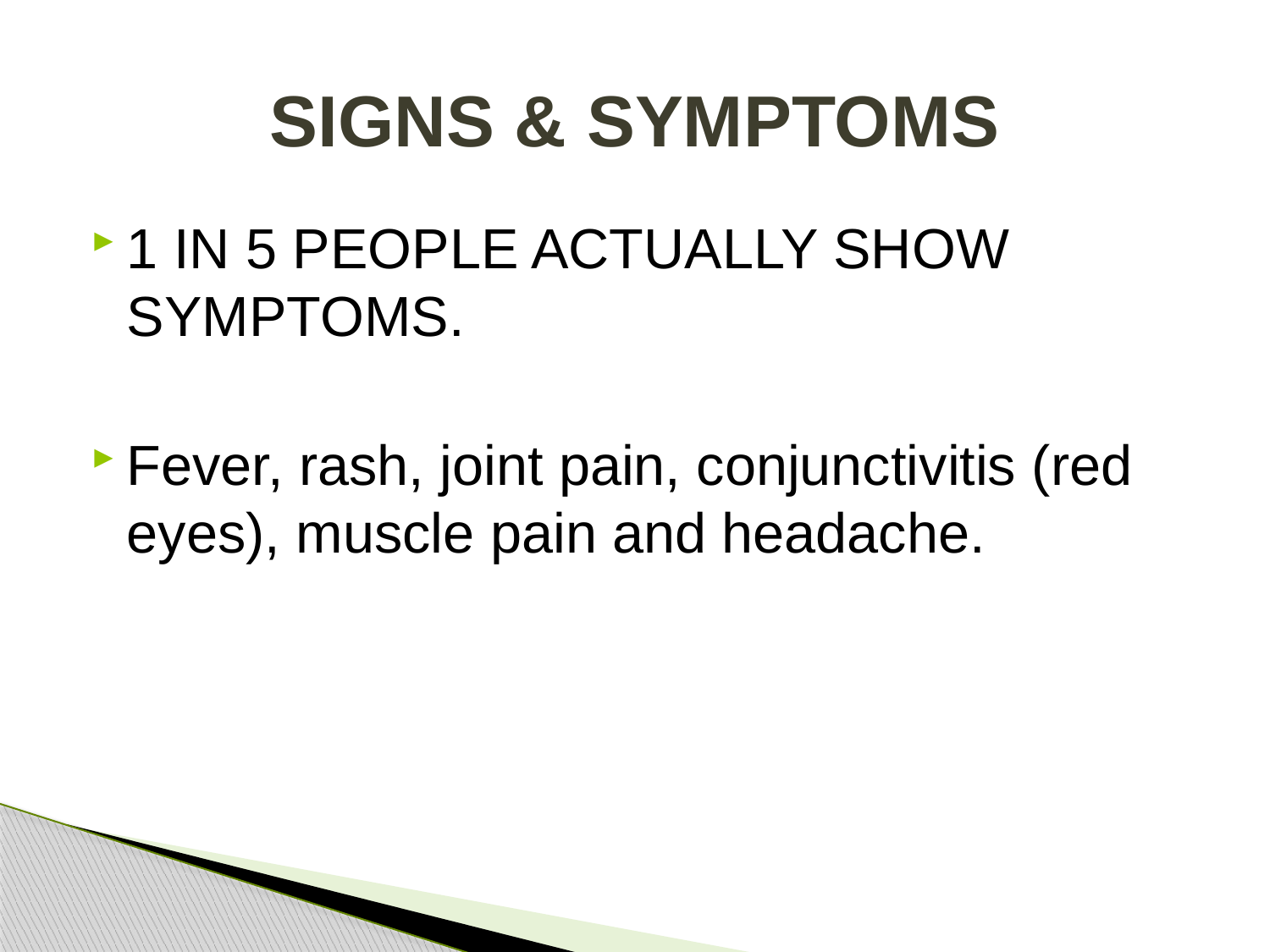

# SIGNS & SYMPTOMS
1 IN 5 PEOPLE ACTUALLY SHOW SYMPTOMS.

Fever, rash, joint pain, conjunctivitis (red eyes), muscle pain and headache.